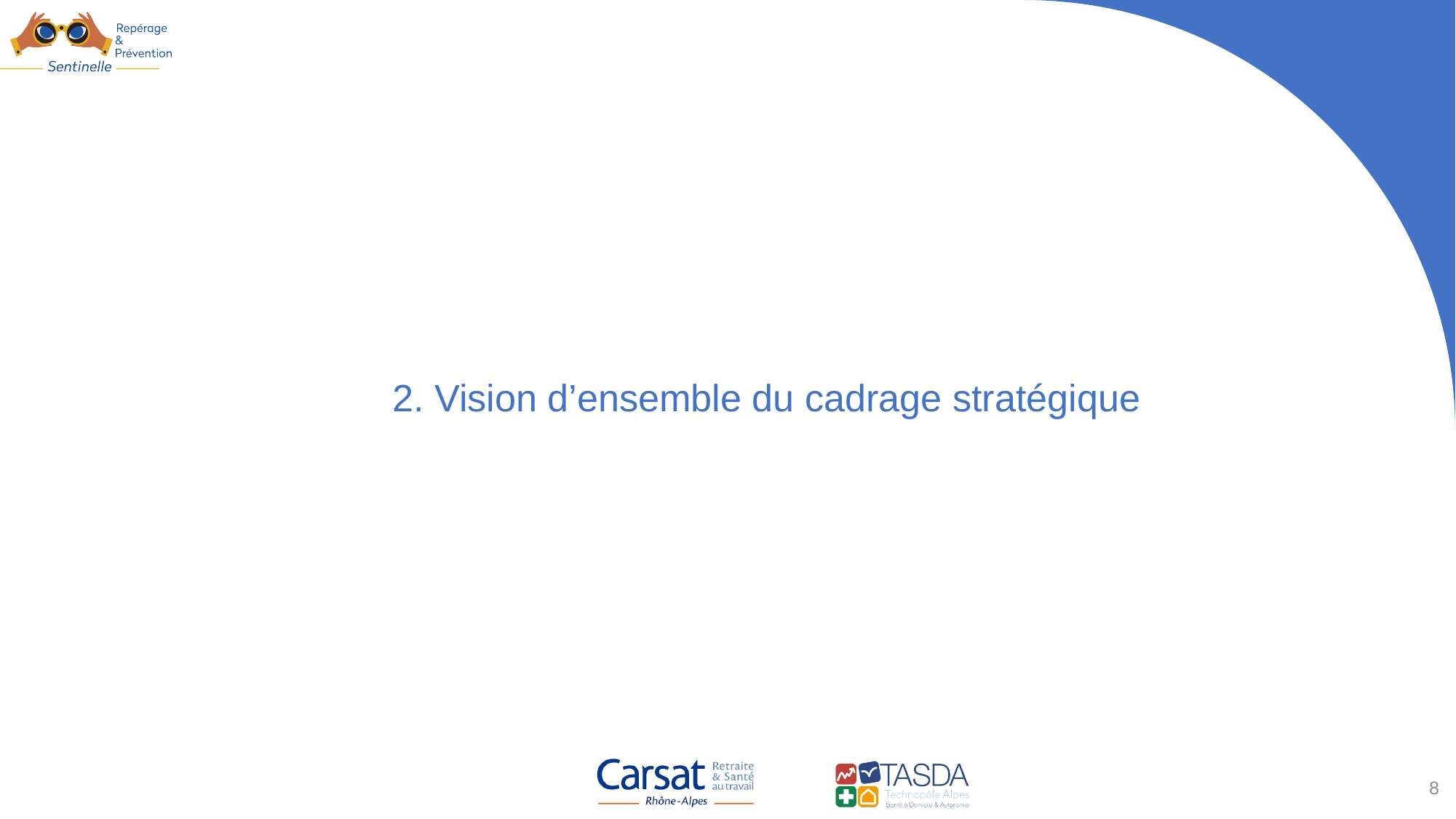

# 2. Vision d’ensemble du cadrage stratégique
8